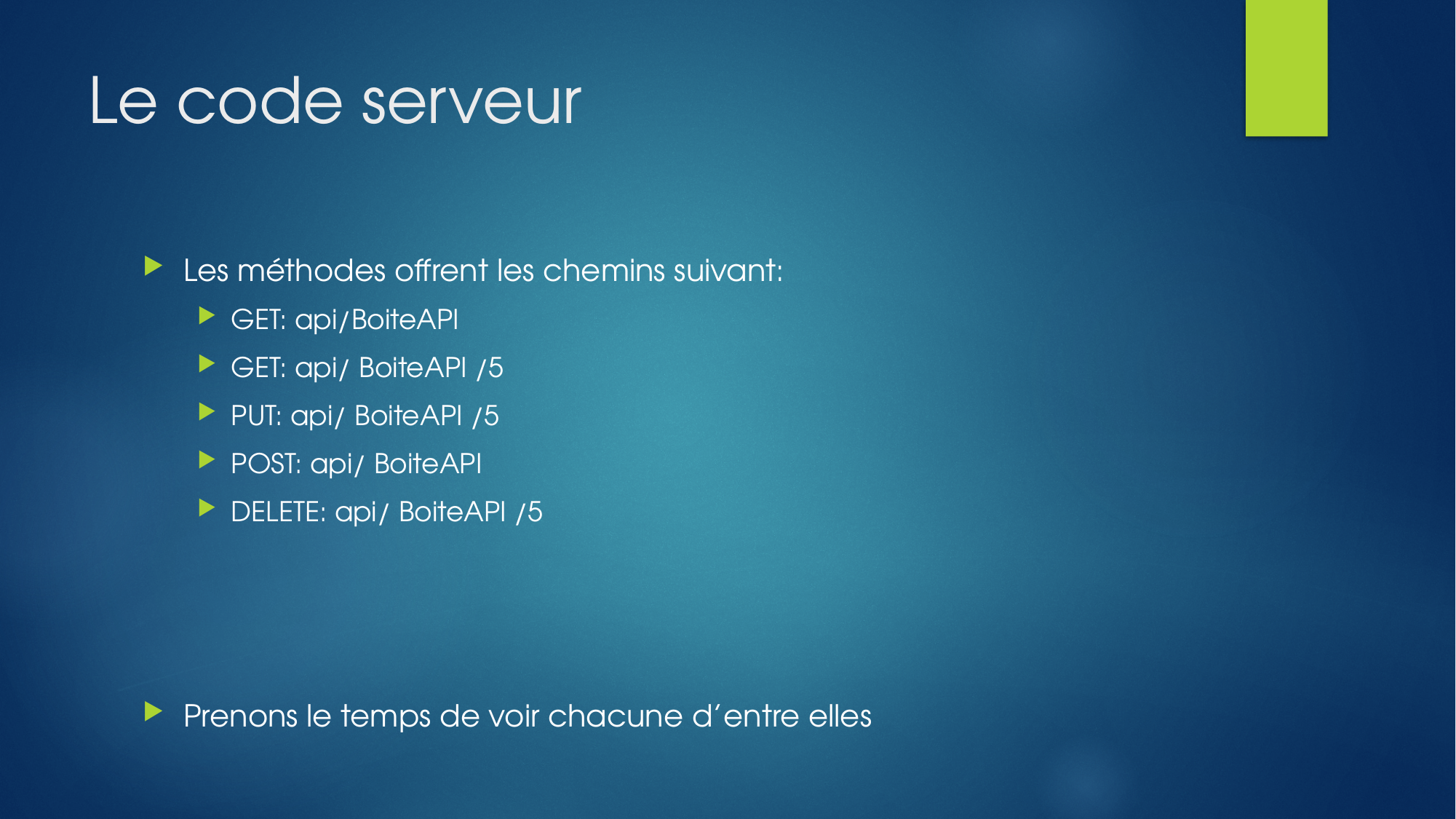

# Le code serveur
Les méthodes offrent les chemins suivant:
GET: api/BoiteAPI
GET: api/ BoiteAPI /5
PUT: api/ BoiteAPI /5
POST: api/ BoiteAPI
DELETE: api/ BoiteAPI /5

Prenons le temps de voir chacune d’entre elles